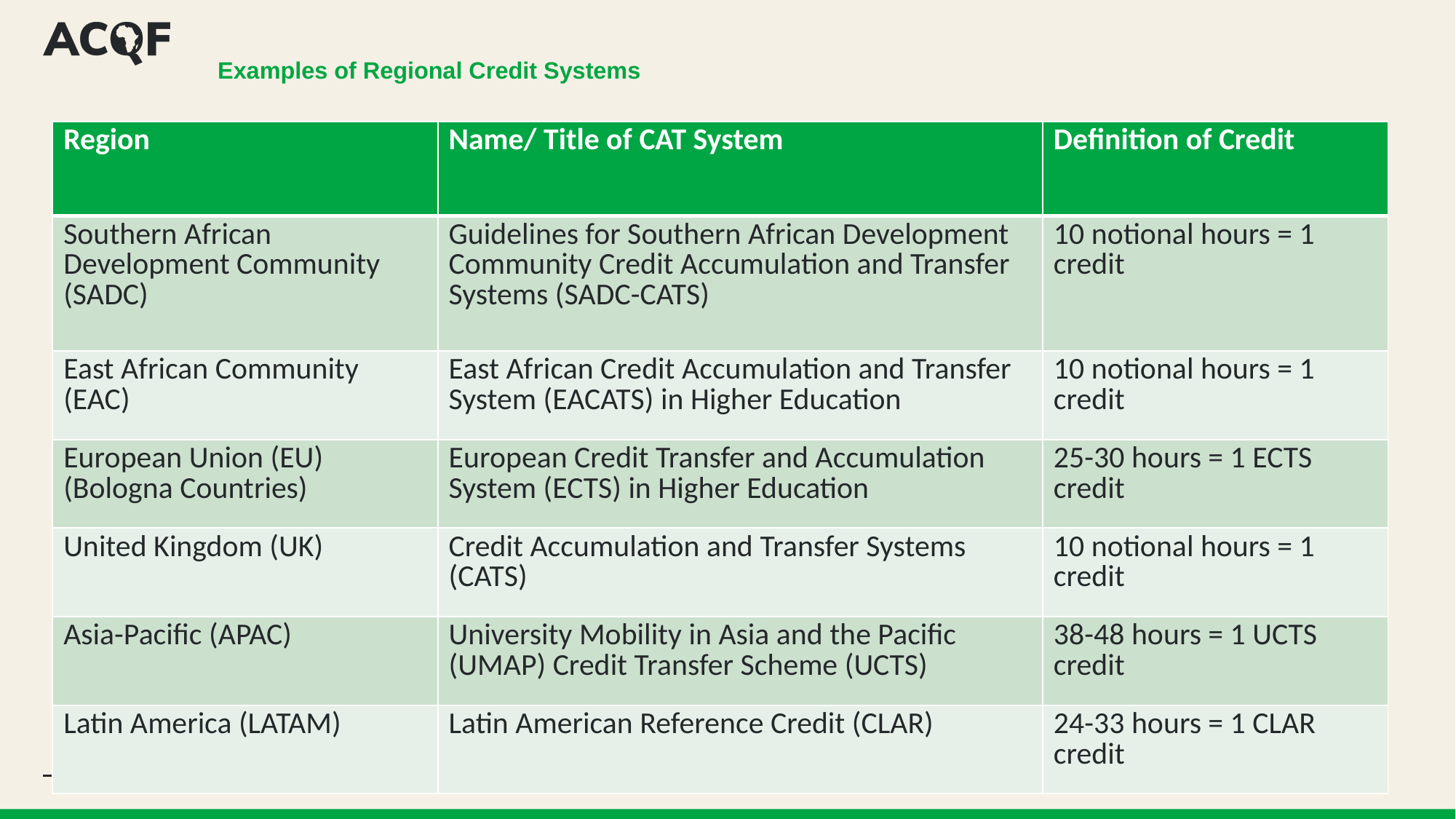

# Examples of Regional Credit Systems
| Region | Name/ Title of CAT System | Definition of Credit |
| --- | --- | --- |
| Southern African Development Community (SADC) | Guidelines for Southern African Development Community Credit Accumulation and Transfer Systems (SADC-CATS) | 10 notional hours = 1 credit |
| East African Community (EAC) | East African Credit Accumulation and Transfer System (EACATS) in Higher Education | 10 notional hours = 1 credit |
| European Union (EU) (Bologna Countries) | European Credit Transfer and Accumulation System (ECTS) in Higher Education | 25-30 hours = 1 ECTS credit |
| United Kingdom (UK) | Credit Accumulation and Transfer Systems (CATS) | 10 notional hours = 1 credit |
| Asia-Pacific (APAC) | University Mobility in Asia and the Pacific (UMAP) Credit Transfer Scheme (UCTS) | 38-48 hours = 1 UCTS credit |
| Latin America (LATAM) | Latin American Reference Credit (CLAR) | 24-33 hours = 1 CLAR credit |
Towards the Implementation of CAT Policy and Guidelines in Botswana